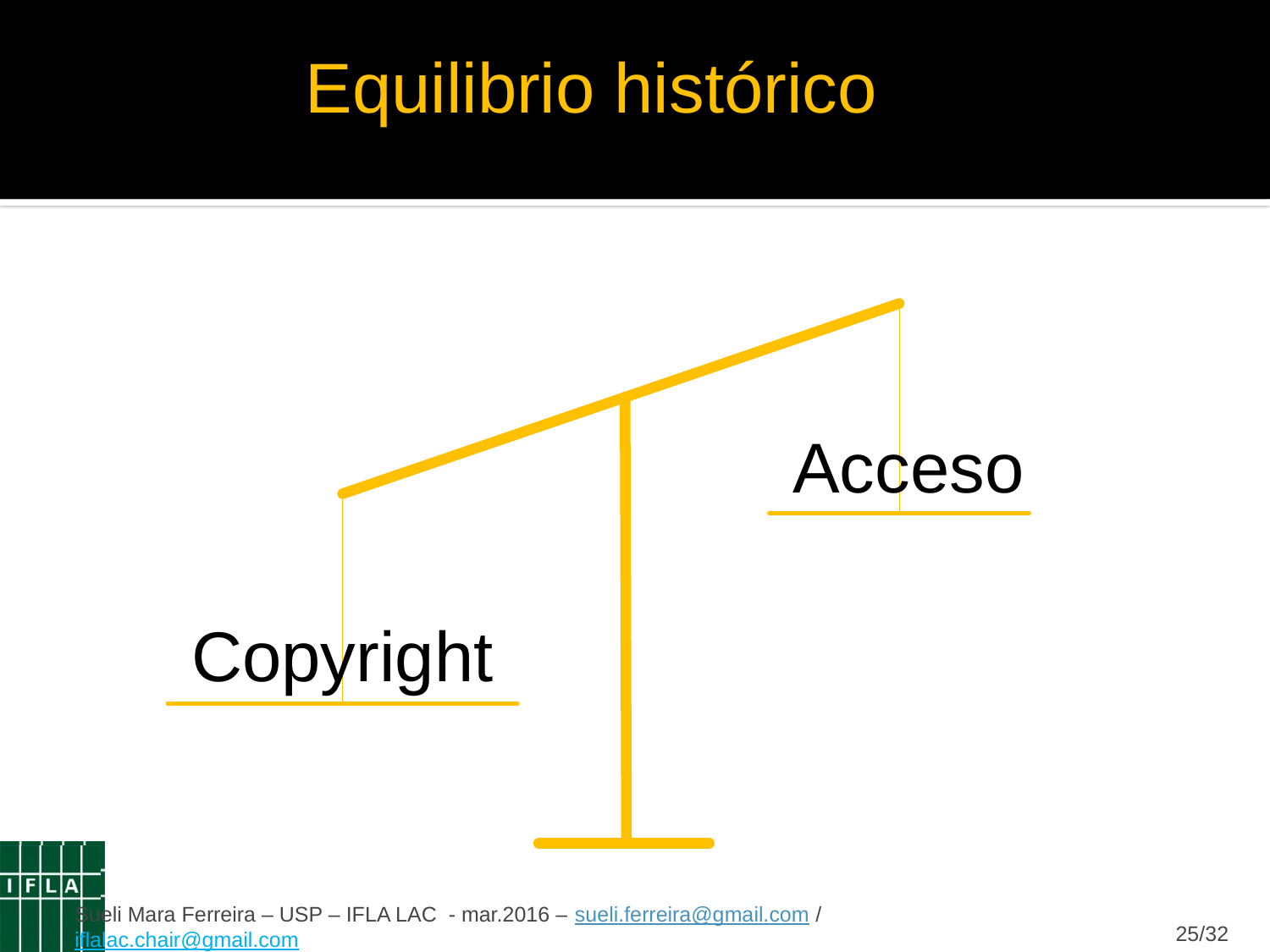

Equilibrio histórico…
Acceso
Copyright
Sueli Mara Ferreira – USP – IFLA LAC  - mar.2016 – sueli.ferreira@gmail.com / iflalac.chair@gmail.com
25